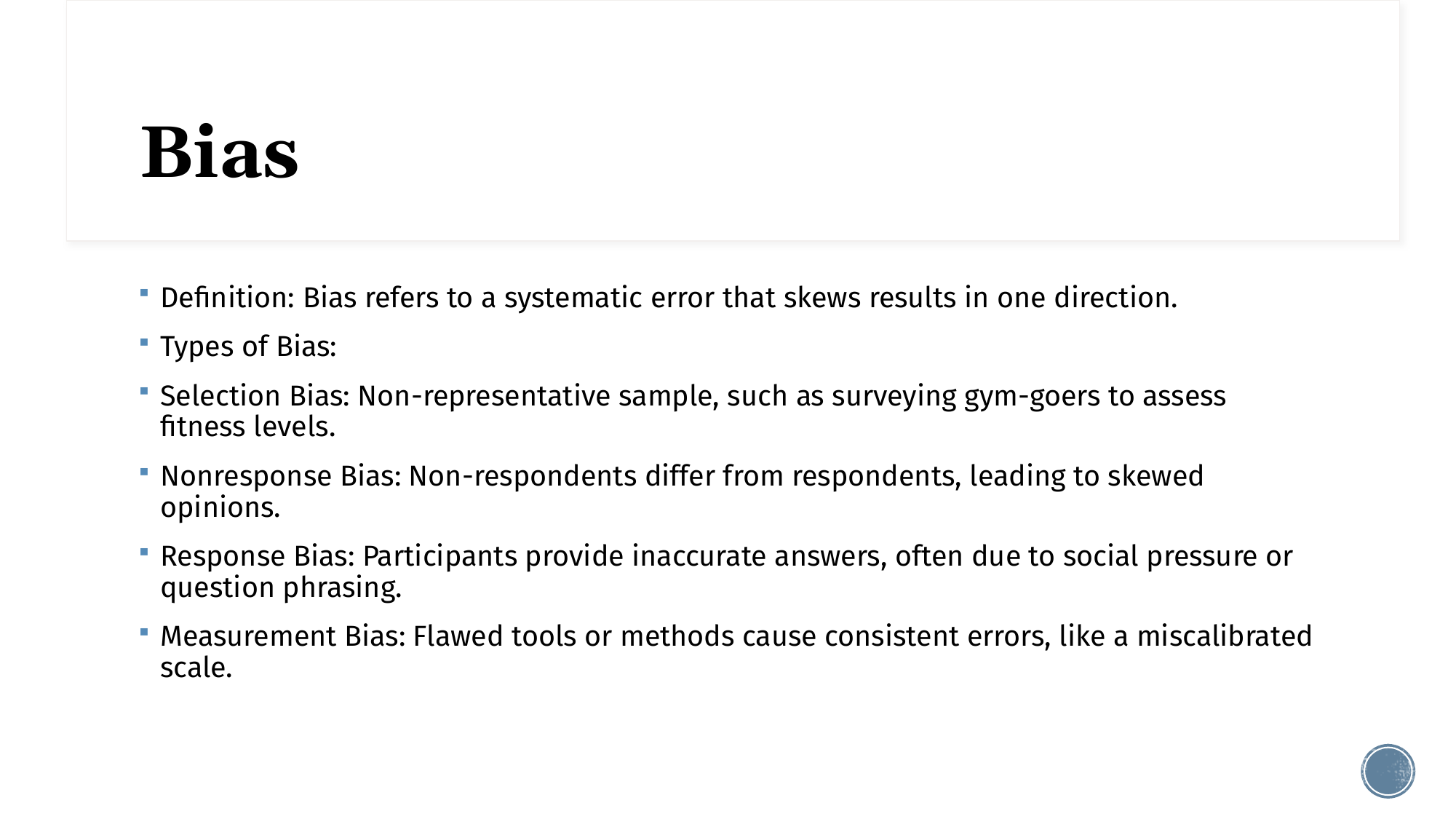

# Bias
Definition: Bias refers to a systematic error that skews results in one direction.
Types of Bias:
Selection Bias: Non-representative sample, such as surveying gym-goers to assess fitness levels.
Nonresponse Bias: Non-respondents differ from respondents, leading to skewed opinions.
Response Bias: Participants provide inaccurate answers, often due to social pressure or question phrasing.
Measurement Bias: Flawed tools or methods cause consistent errors, like a miscalibrated scale.